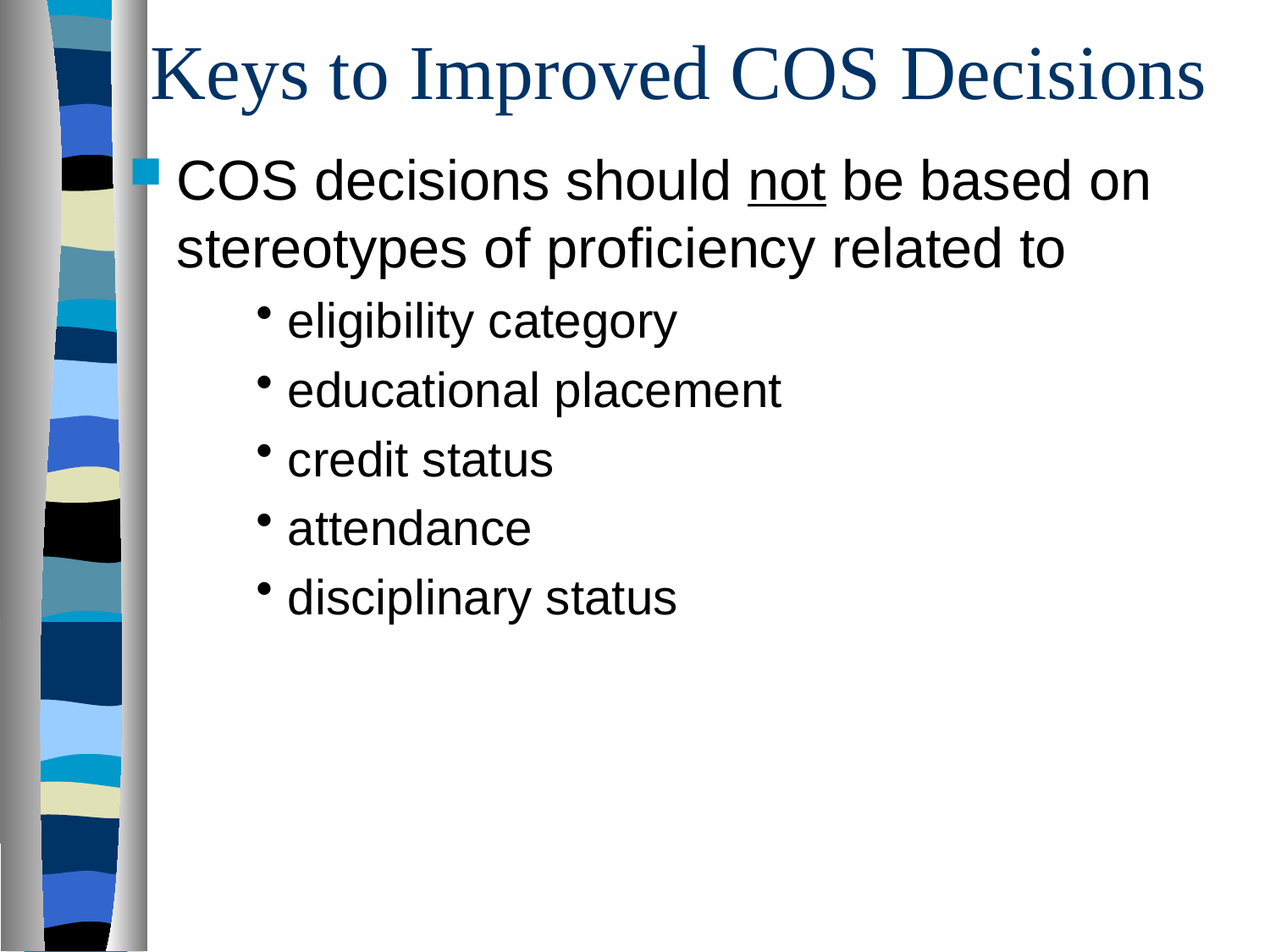

# Keys to Improved COS Decisions
COS decisions should not be based on stereotypes of proficiency related to
eligibility category
educational placement
credit status
attendance
disciplinary status